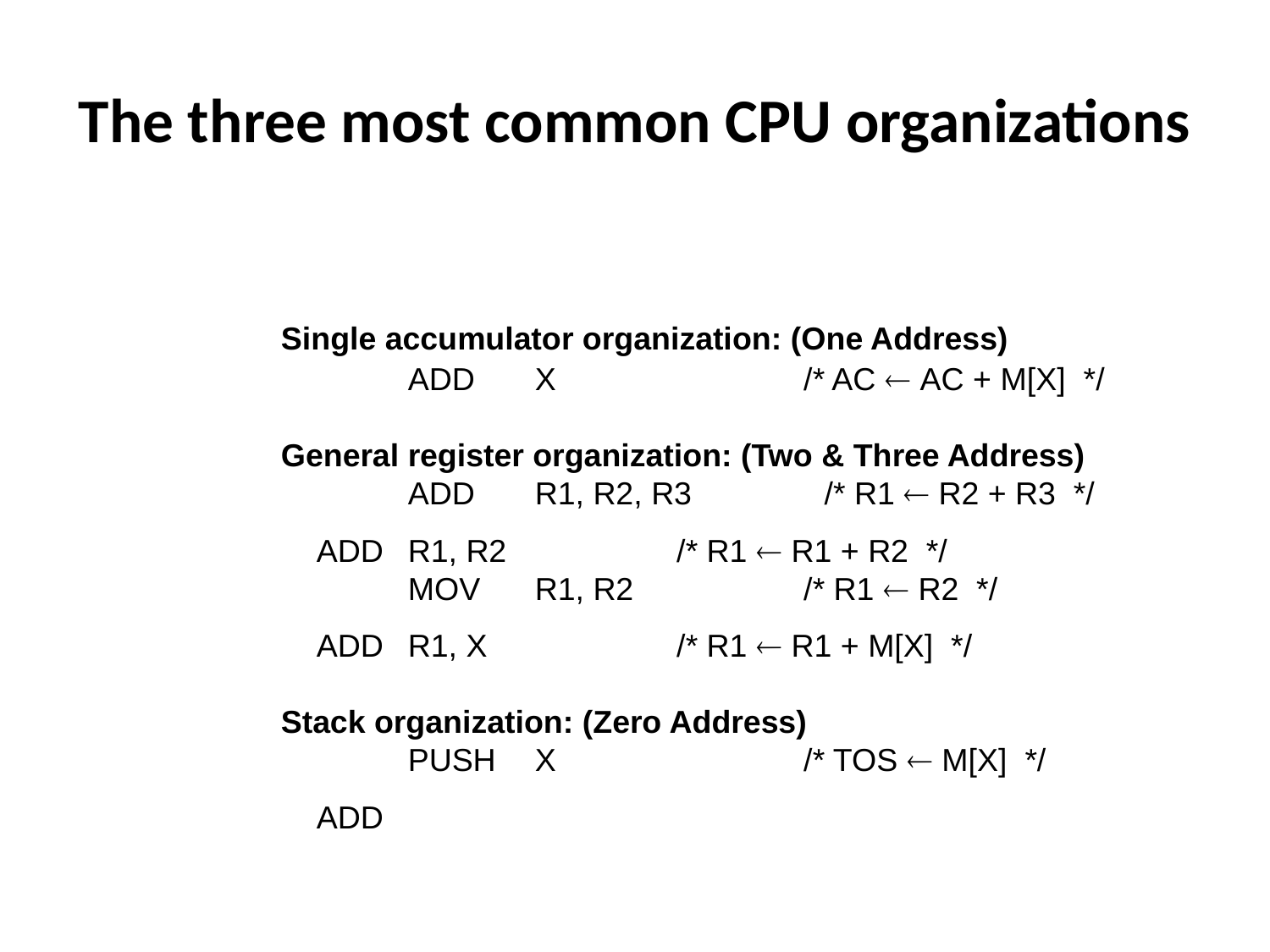

# The three most common CPU organizations
Single accumulator organization: (One Address)
	ADD	X	                /* AC ← AC + M[X]  */

General register organization: (Two & Three Address)
	ADD	R1, R2, R3	    /* R1 ← R2 + R3  */
    ADD	R1, R2	                /* R1 ← R1 + R2  */
	MOV	R1, R2	                /* R1 ← R2  */
    ADD	R1, X	                /* R1 ← R1 + M[X]  */

Stack organization: (Zero Address)
	PUSH	X	                /* TOS ← M[X]  */
    ADD